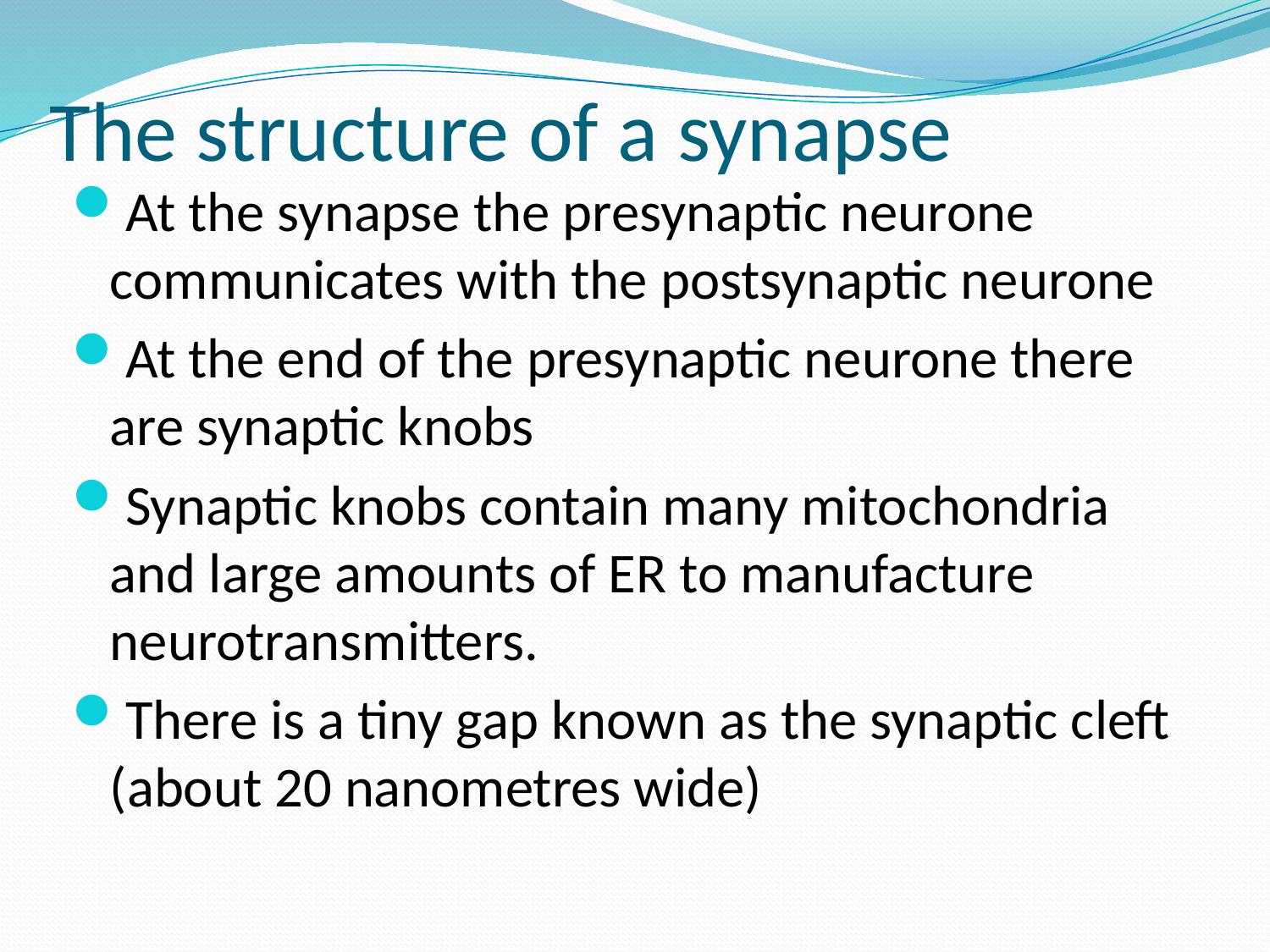

# The structure of a synapse
At the synapse the presynaptic neurone communicates with the postsynaptic neurone
At the end of the presynaptic neurone there are synaptic knobs
Synaptic knobs contain many mitochondria and large amounts of ER to manufacture neurotransmitters.
There is a tiny gap known as the synaptic cleft (about 20 nanometres wide)